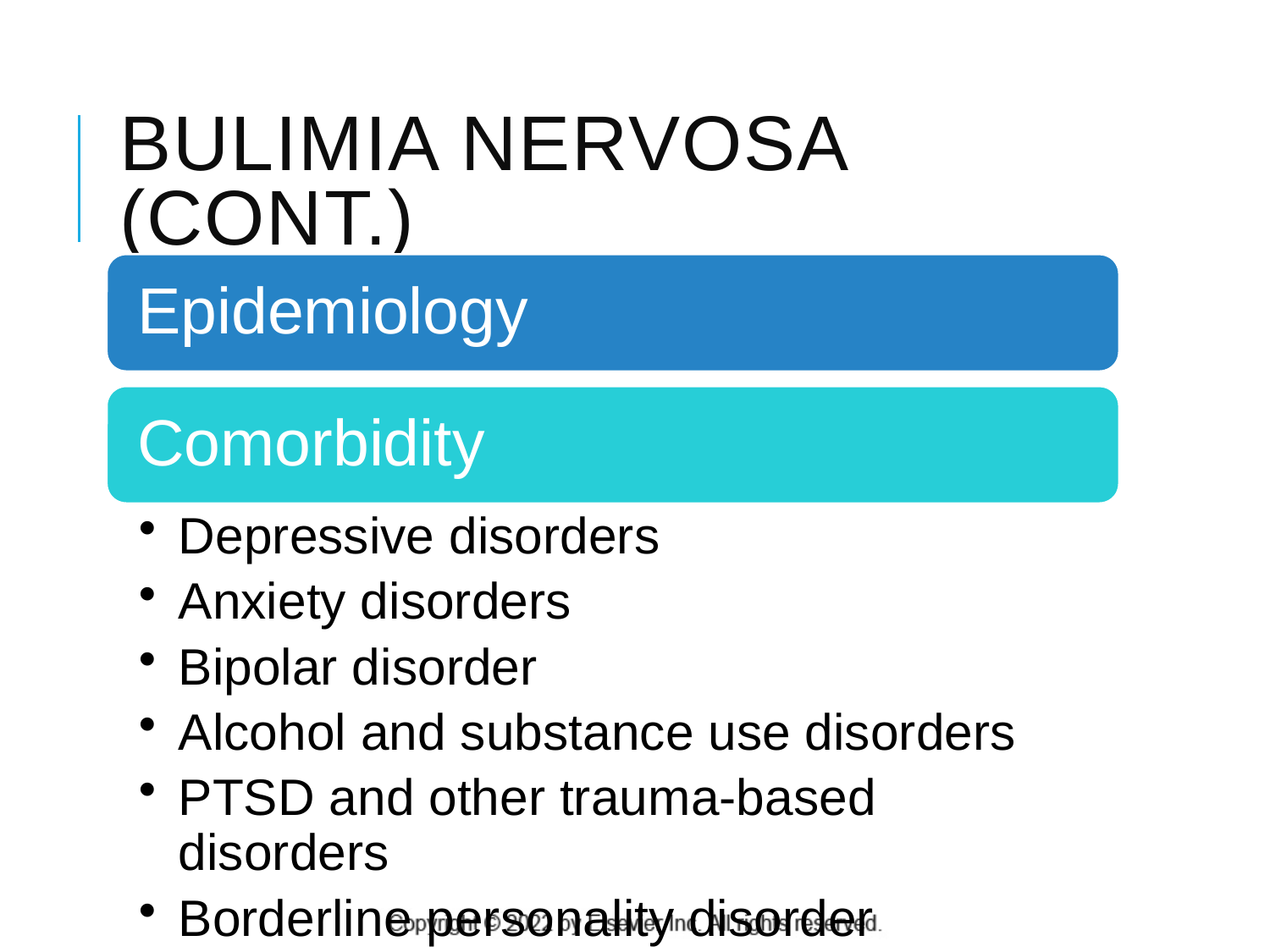

# Bulimia Nervosa (Cont.)
Epidemiology
Comorbidity
Depressive disorders
Anxiety disorders
Bipolar disorder
Alcohol and substance use disorders
PTSD and other trauma-based disorders
Borderline personality disorder